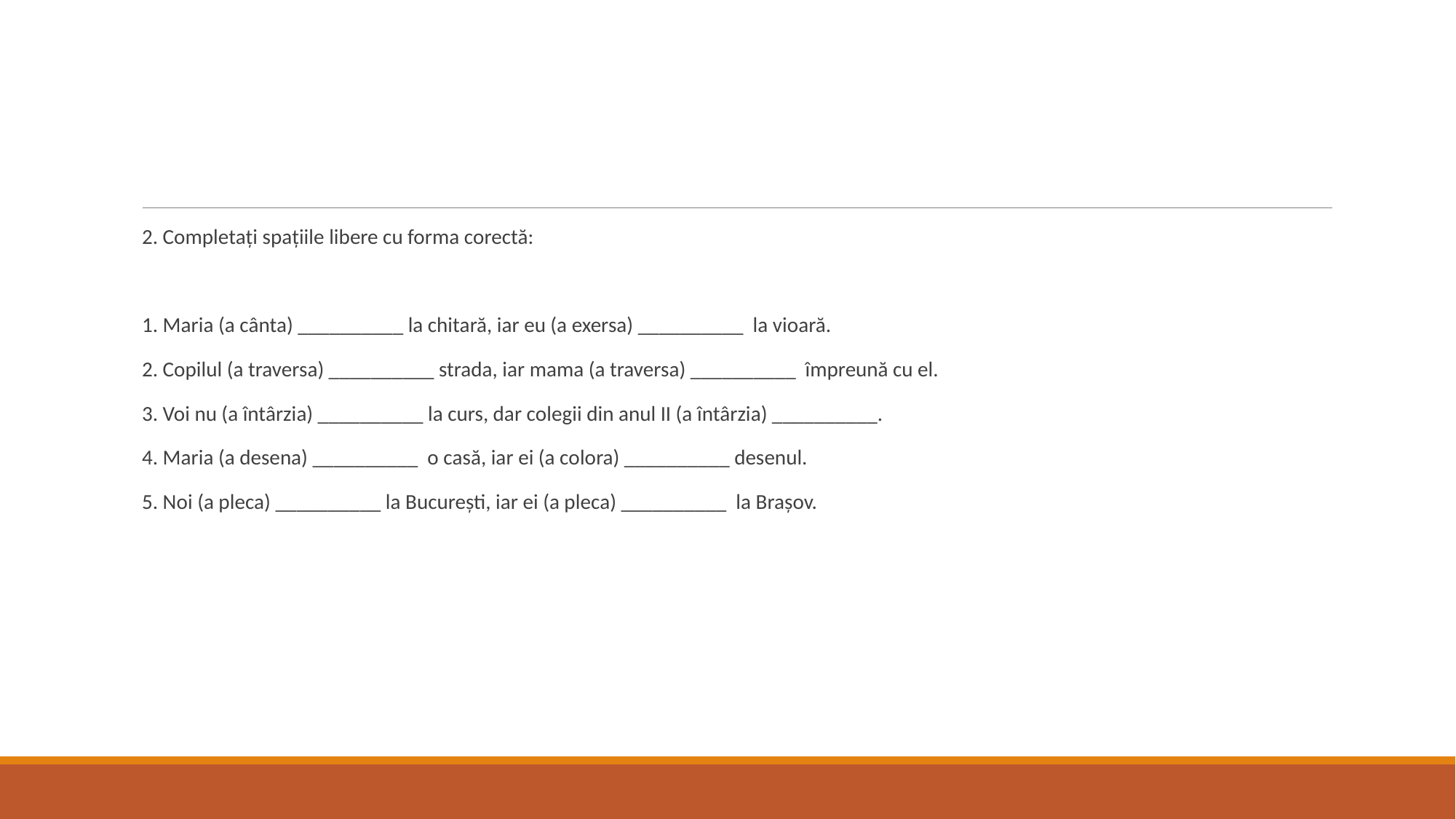

2. Completați spațiile libere cu forma corectă:

1. Maria (a cânta) __________ la chitară, iar eu (a exersa) __________  la vioară.
2. Copilul (a traversa) __________ strada, iar mama (a traversa) __________  împreună cu el.
3. Voi nu (a întârzia) __________ la curs, dar colegii din anul II (a întârzia) __________.
4. Maria (a desena) __________  o casă, iar ei (a colora) __________ desenul.
5. Noi (a pleca) __________ la București, iar ei (a pleca) __________  la Brașov.